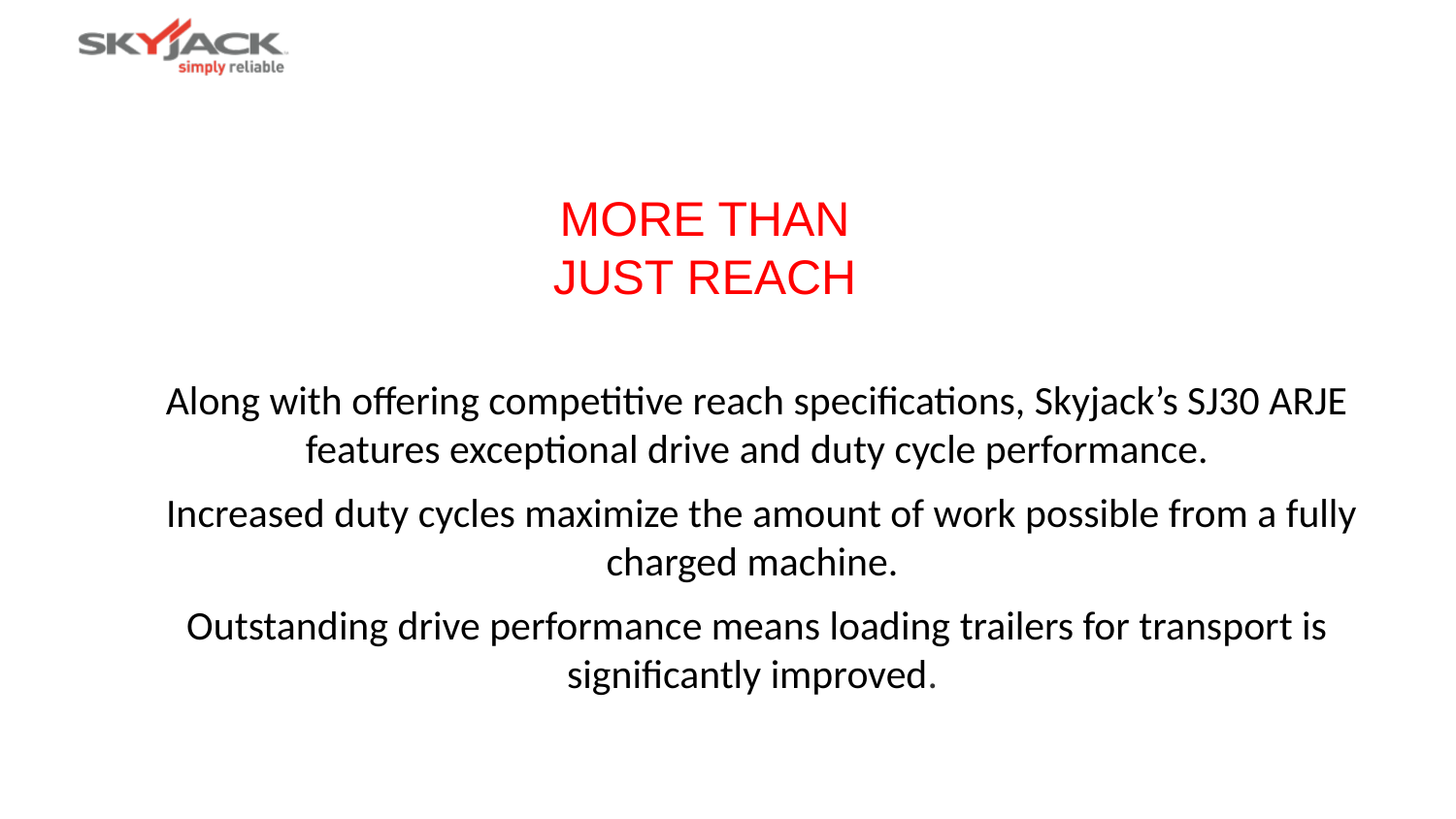

MORE THAN
JUST REACH
Along with offering competitive reach specifications, Skyjack’s SJ30 ARJE features exceptional drive and duty cycle performance.
 Increased duty cycles maximize the amount of work possible from a fully charged machine.
Outstanding drive performance means loading trailers for transport is significantly improved.